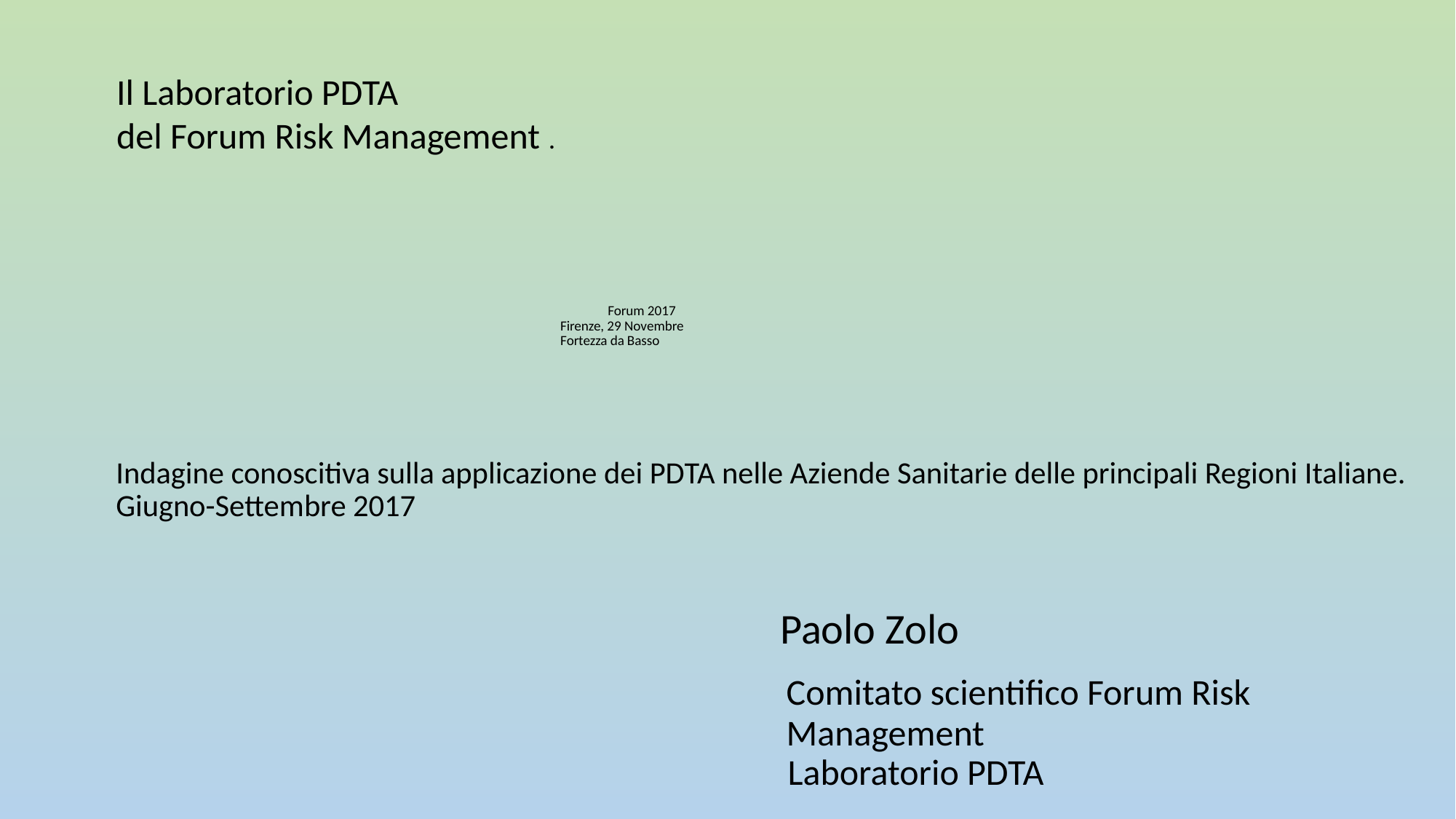

Il Laboratorio PDTA
del Forum Risk Management .
# Forum 2017 Firenze, 29 Novembre Fortezza da Basso Indagine conoscitiva sulla applicazione dei PDTA nelle Aziende Sanitarie delle principali Regioni Italiane. Giugno-Settembre 2017
       Paolo Zolo
				Comitato scientifico Forum Risk 					Management      				     Laboratorio PDTA